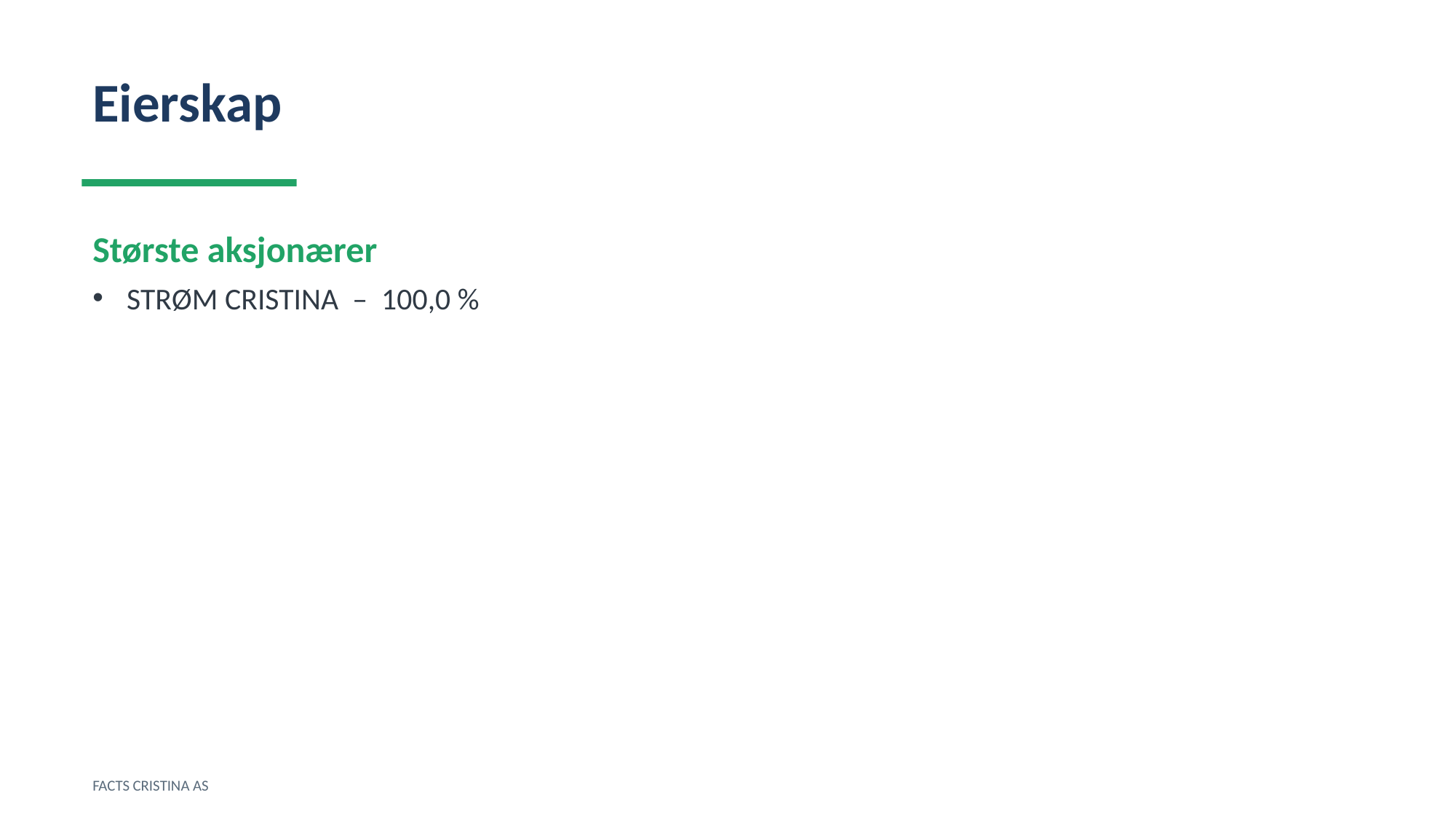

Eierskap

Største aksjonærer
STRØM CRISTINA  –  100,0 %
FACTS CRISTINA AS